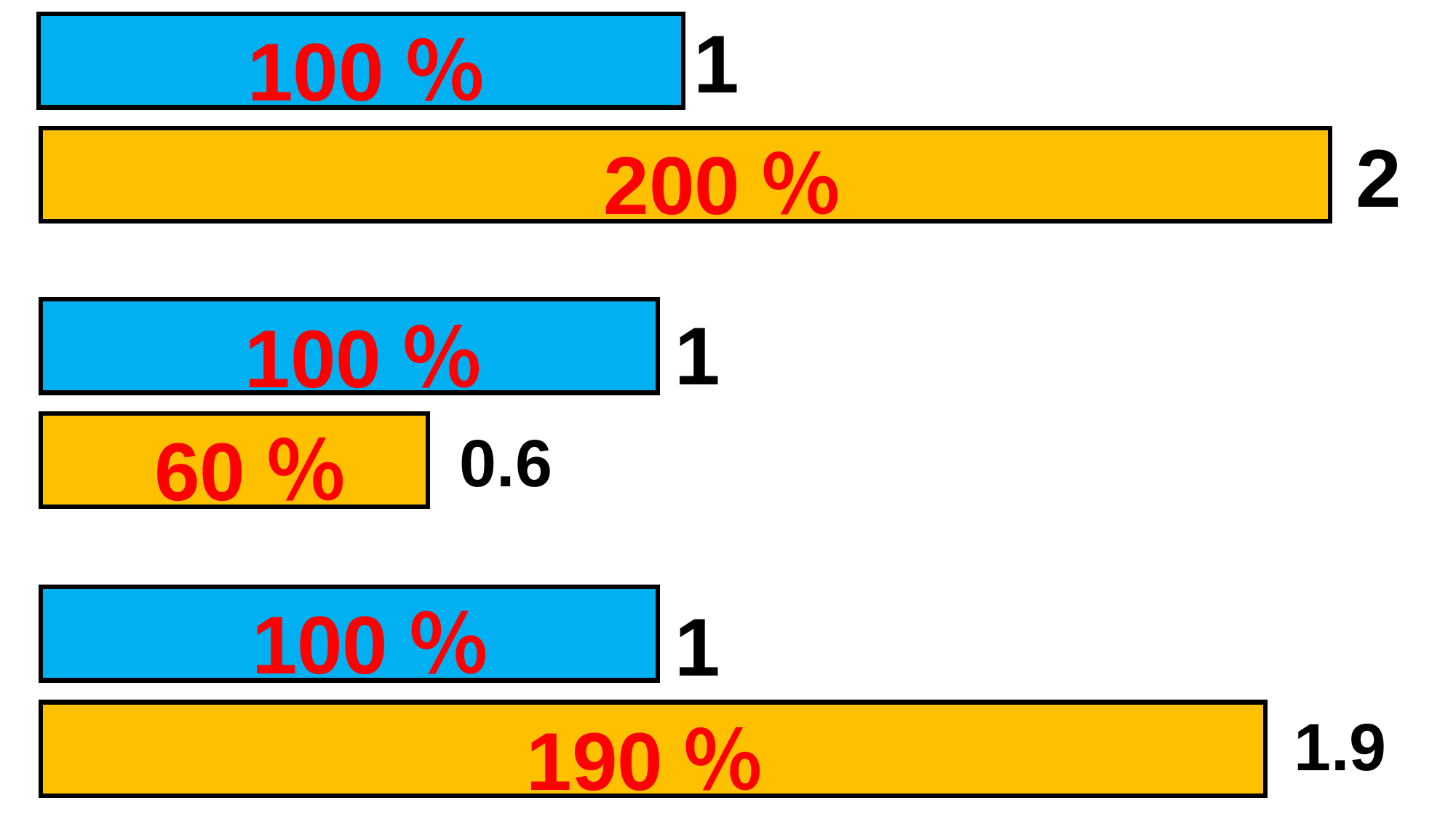

1

100％
2
200％

1

100％

60％
0.6
100％

1
1.9

190％